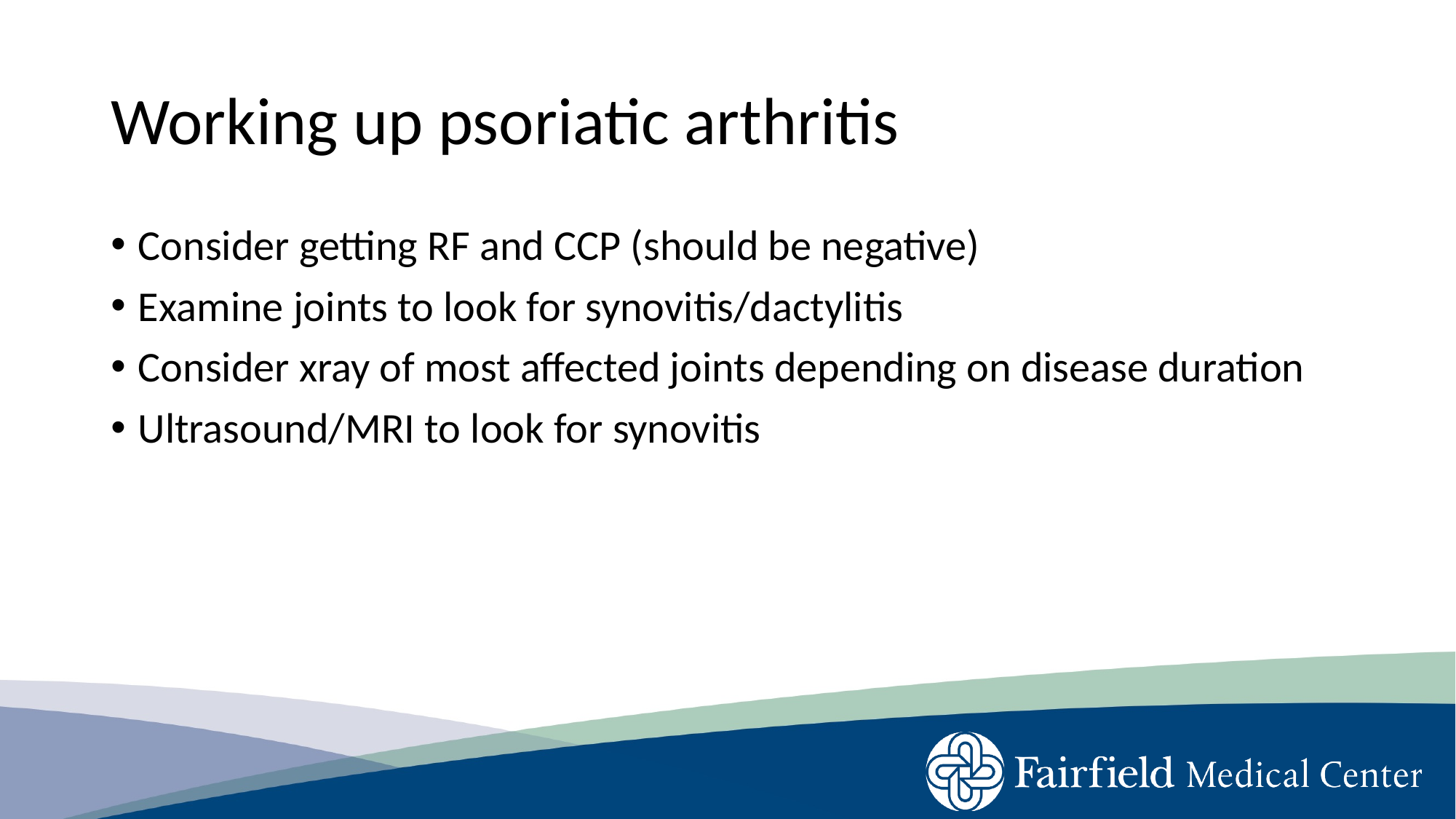

# Working up psoriatic arthritis
Consider getting RF and CCP (should be negative)
Examine joints to look for synovitis/dactylitis
Consider xray of most affected joints depending on disease duration
Ultrasound/MRI to look for synovitis